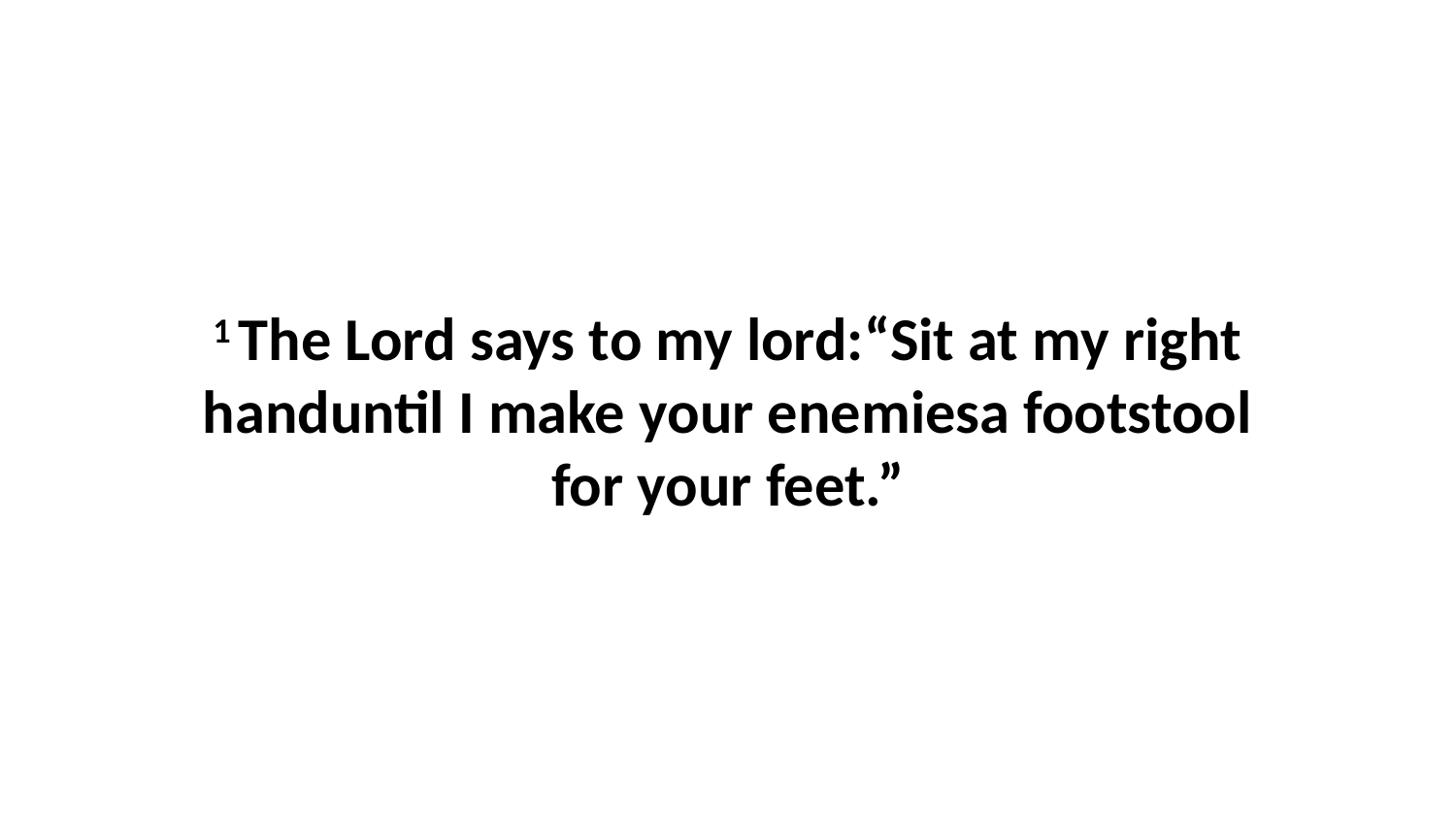

1 The Lord says to my lord:“Sit at my right handuntil I make your enemiesa footstool for your feet.”